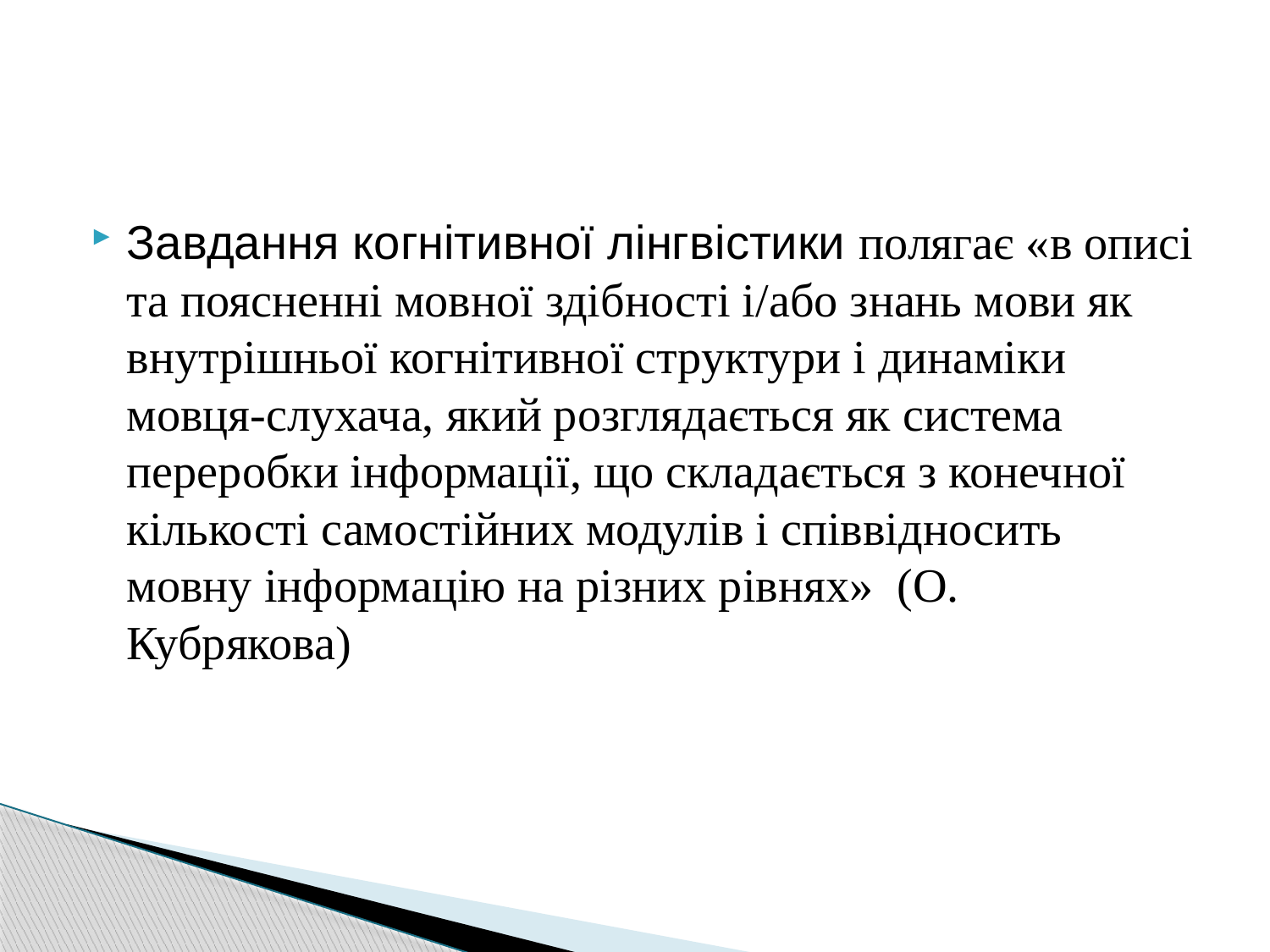

Завдання когнітивної лінгвістики полягає «в описі та поясненні мовної здібності і/або знань мови як внутрішньої когнітивної структури і динаміки мовця-слухача, який розглядається як система переробки інформації, що складається з конечної кількості самостійних модулів і співвідносить мовну інформацію на різних рівнях»  (О. Кубрякова)